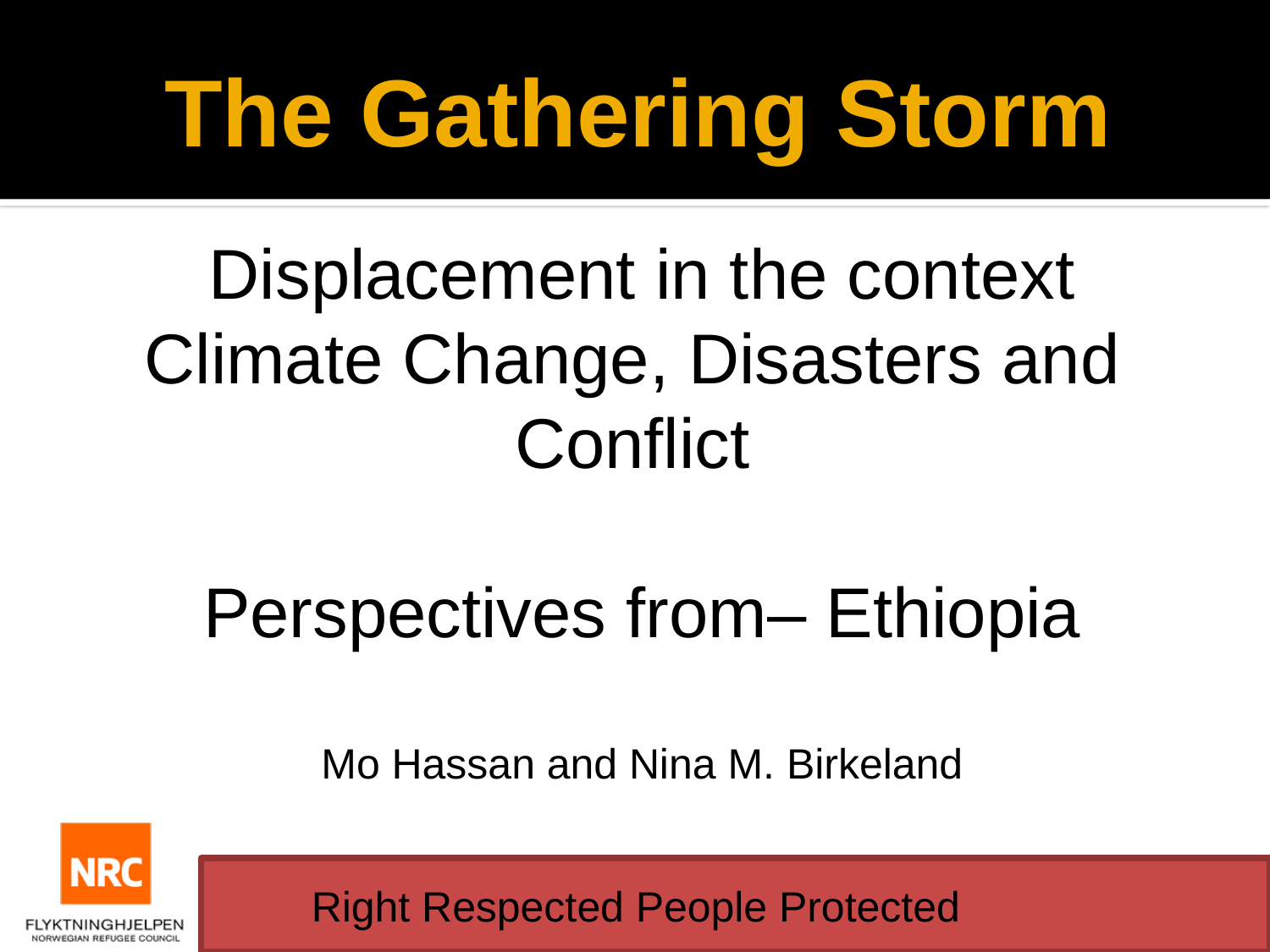

# The Gathering Storm
Displacement in the context Climate Change, Disasters and  Conflict

Perspectives from– Ethiopia

Mo Hassan and Nina M. Birkeland